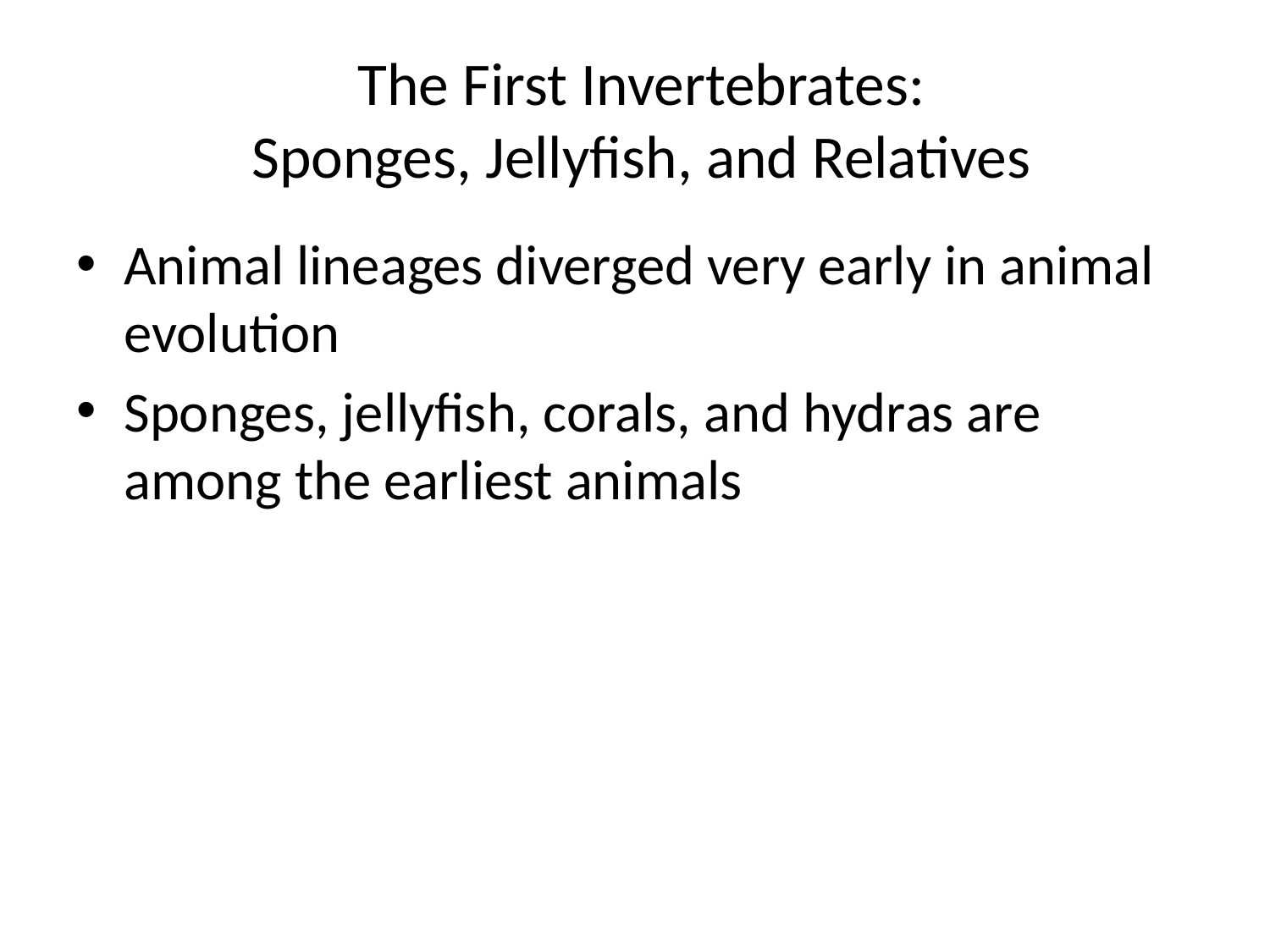

# The First Invertebrates: Sponges, Jellyfish, and Relatives
Animal lineages diverged very early in animal evolution
Sponges, jellyfish, corals, and hydras are among the earliest animals